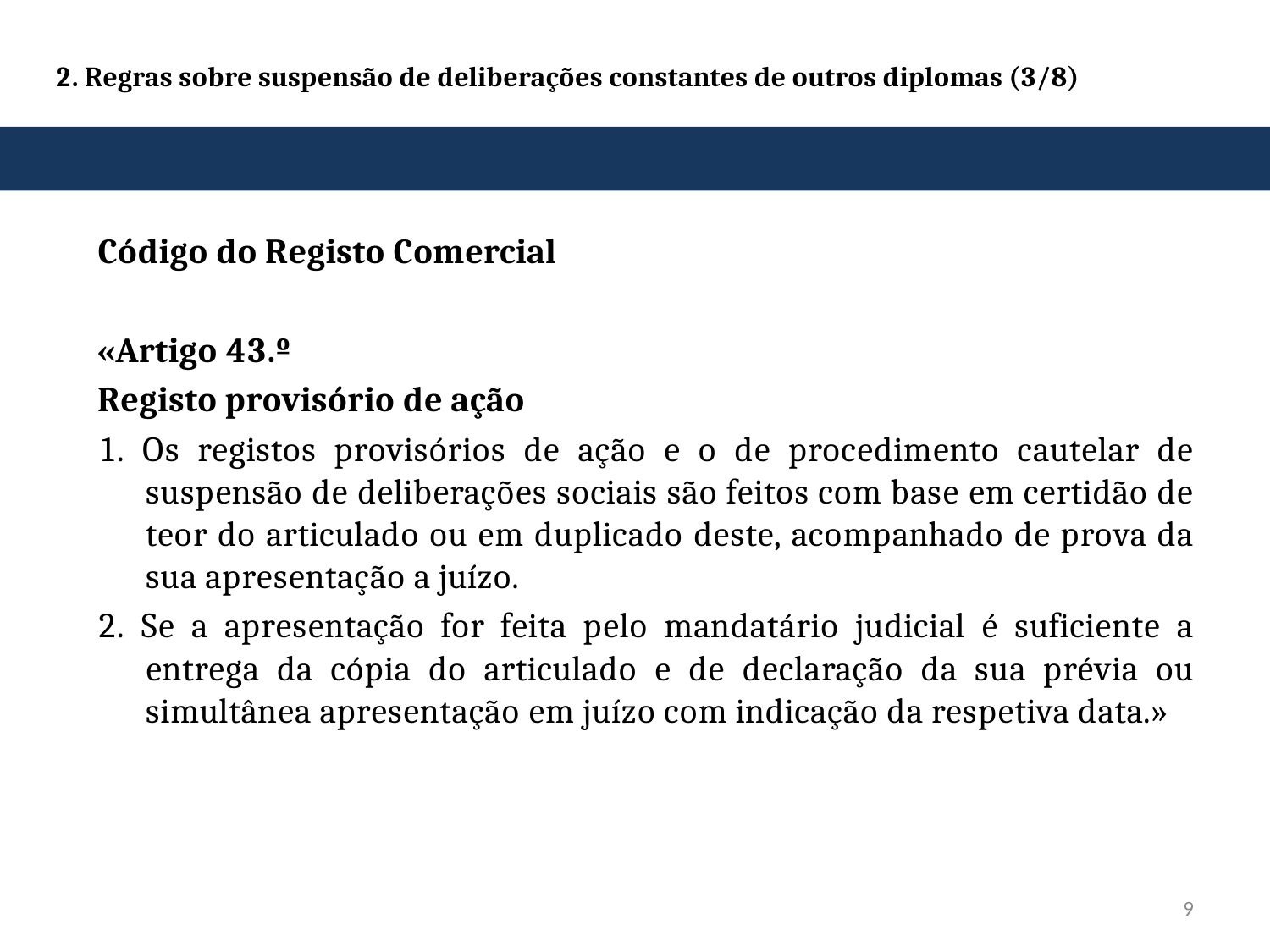

# 2. Regras sobre suspensão de deliberações constantes de outros diplomas (3/8)

Código do Registo Comercial

«Artigo 43.º
Registo provisório de ação
1. Os registos provisórios de ação e o de procedimento cautelar de suspensão de deliberações sociais são feitos com base em certidão de teor do articulado ou em duplicado deste, acompanhado de prova da sua apresentação a juízo.
2. Se a apresentação for feita pelo mandatário judicial é suficiente a entrega da cópia do articulado e de declaração da sua prévia ou simultânea apresentação em juízo com indicação da respetiva data.»

9